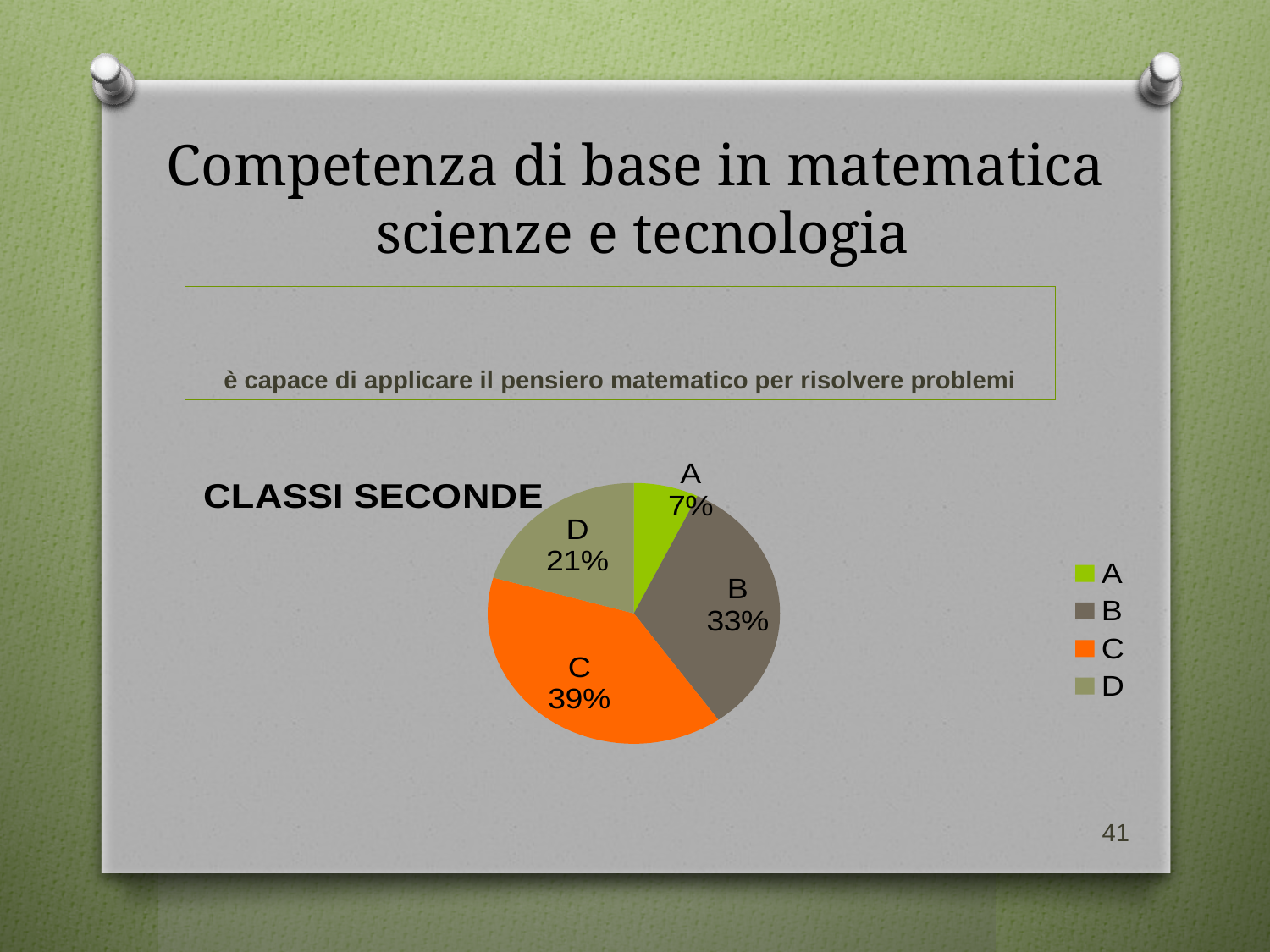

# Competenza di base in matematica  scienze e tecnologia
è capace di applicare il pensiero matematico per risolvere problemi

### Chart:

| Category | CLASSI SECONDE |
|---|---|
| A | 15.0 |
| B | 69.0 |
| C | 82.0 |
| D | 43.0 |
41